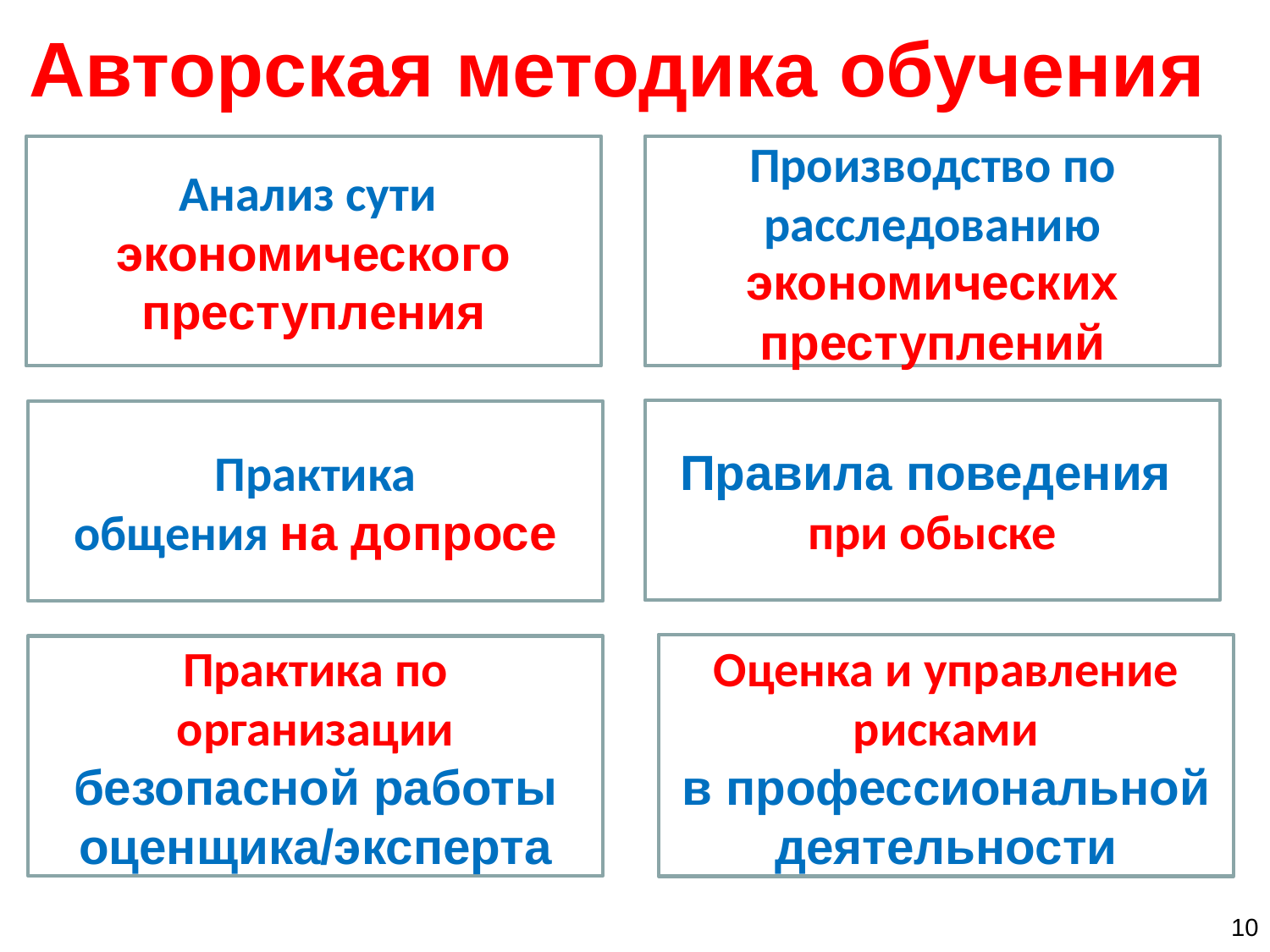

Авторская методика обучения
Анализ сути  экономического преступления
Производство по расследованию экономических преступлений

Правила поведения
при обыске

Практика
общения на допросе

Оценка и управление рисками
в профессиональной деятельности

Практика по организации безопасной работы оценщика/эксперта

10